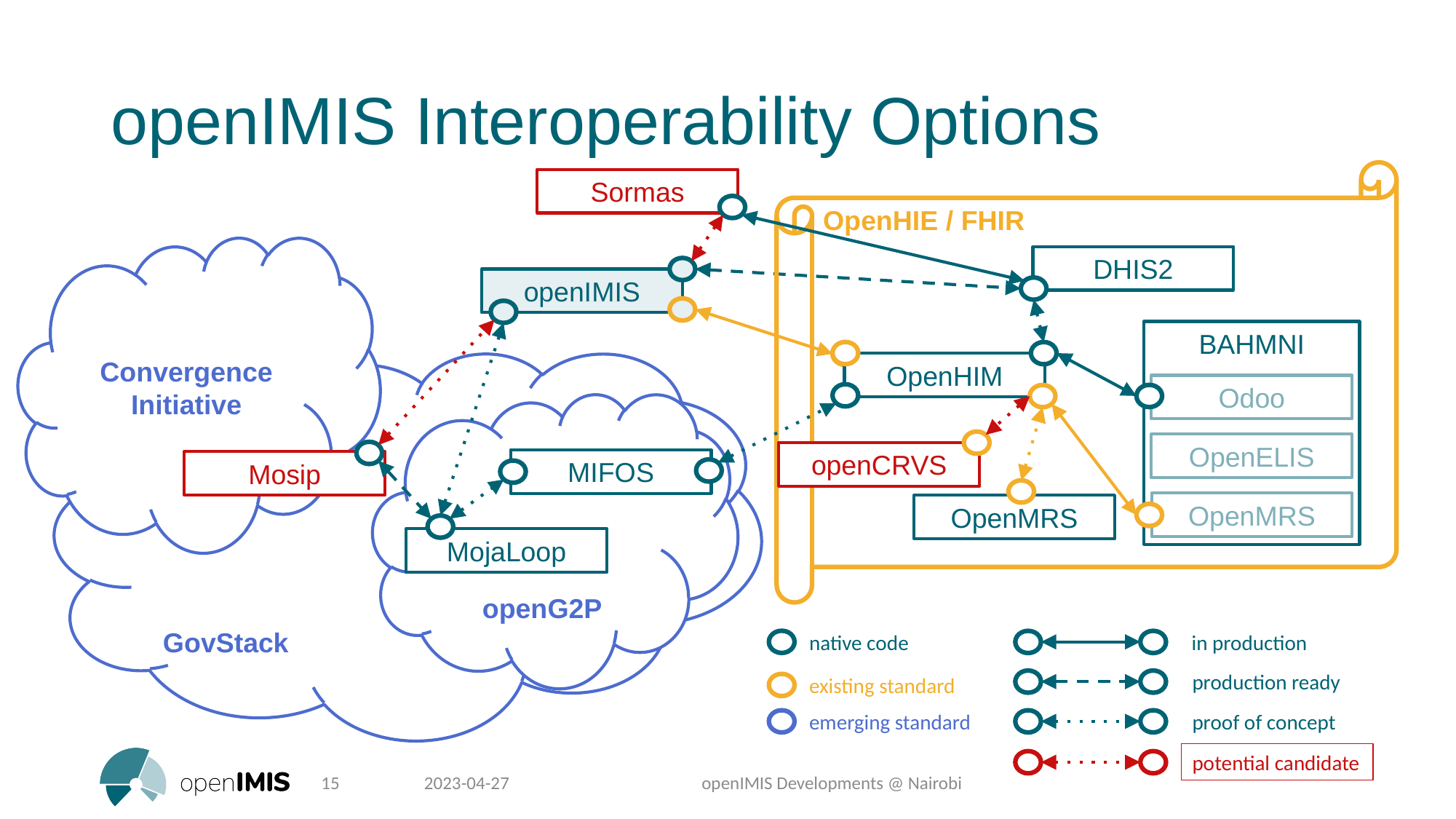

# openIMIS Interoperability Options
OpenHIE / FHIR
Sormas

Convergence Initiative
DHIS2

openIMIS

BAHMNI
Odoo

OpenELIS
OpenMRS

OpenHIM

GovStack
openG2P
MIFOS

MojaLoop

openCRVS
Mosip

OpenMRS
native code

in production

production ready

existing standard

emerging standard

proof of concept

potential candidate

15
2023-04-27
openIMIS Developments @ Nairobi